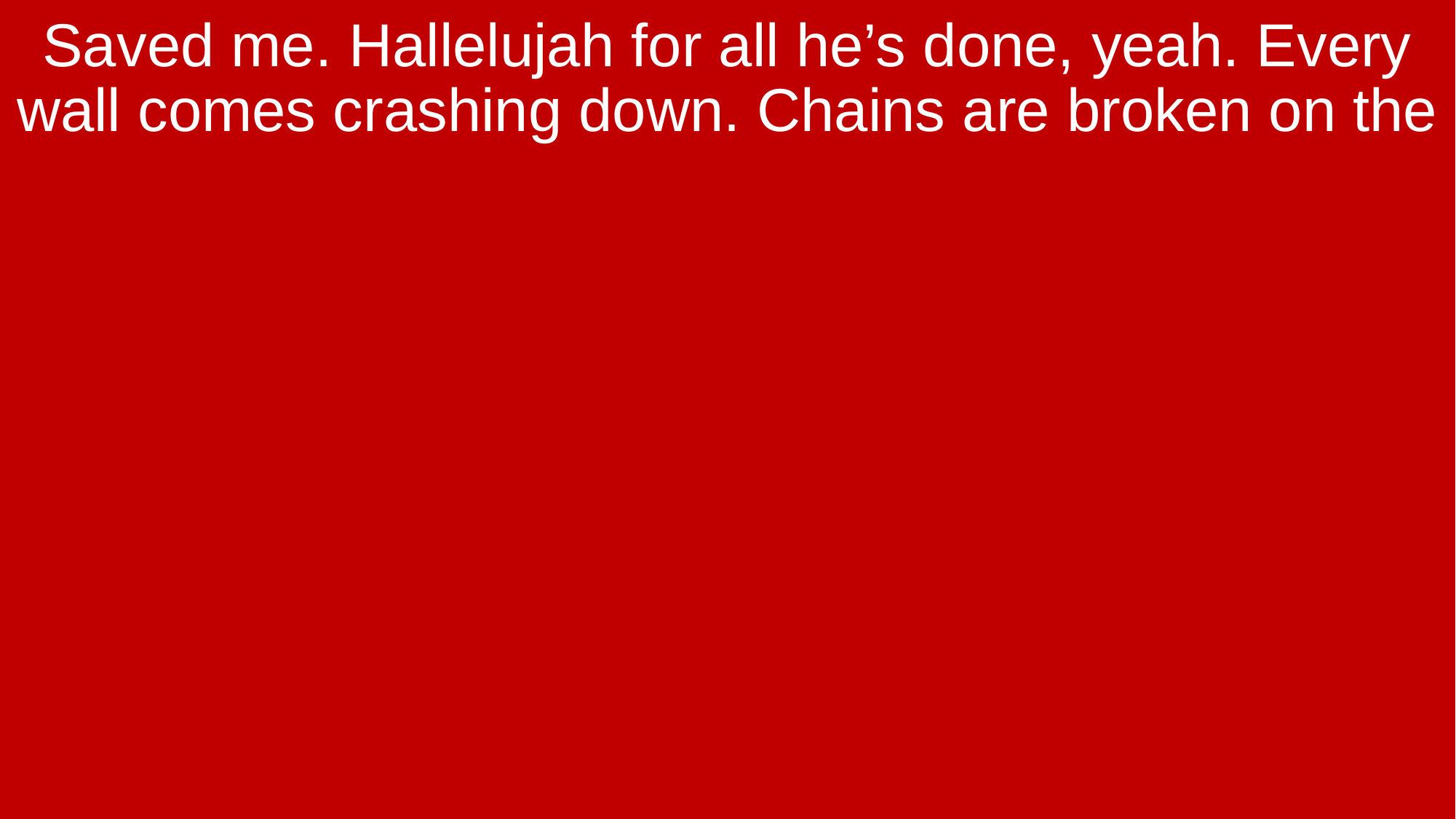

Saved me. Hallelujah for all he’s done, yeah. Every wall comes crashing down. Chains are broken on the